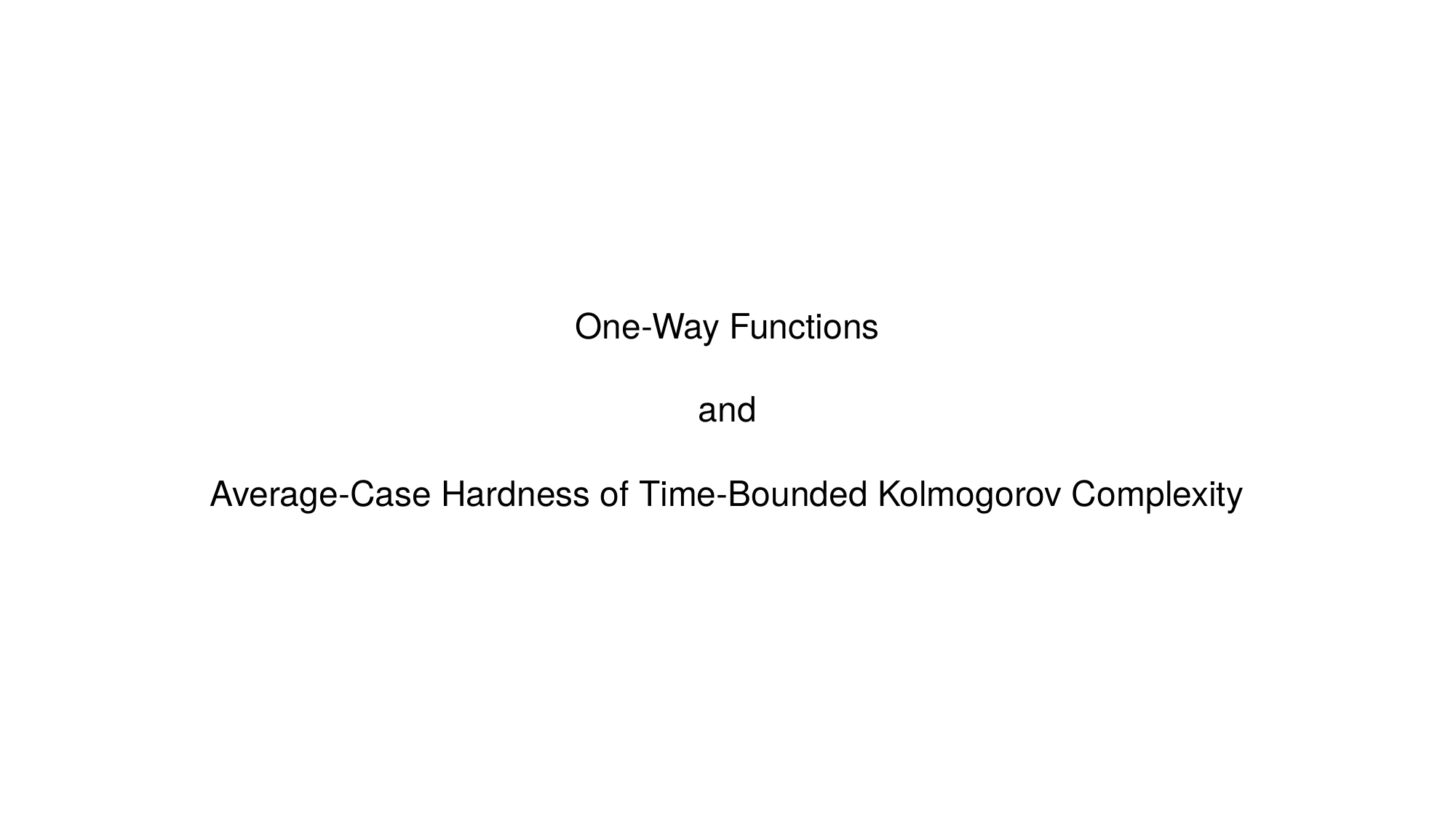

One-Way Functions

and

Average-Case Hardness of Time-Bounded Kolmogorov Complexity